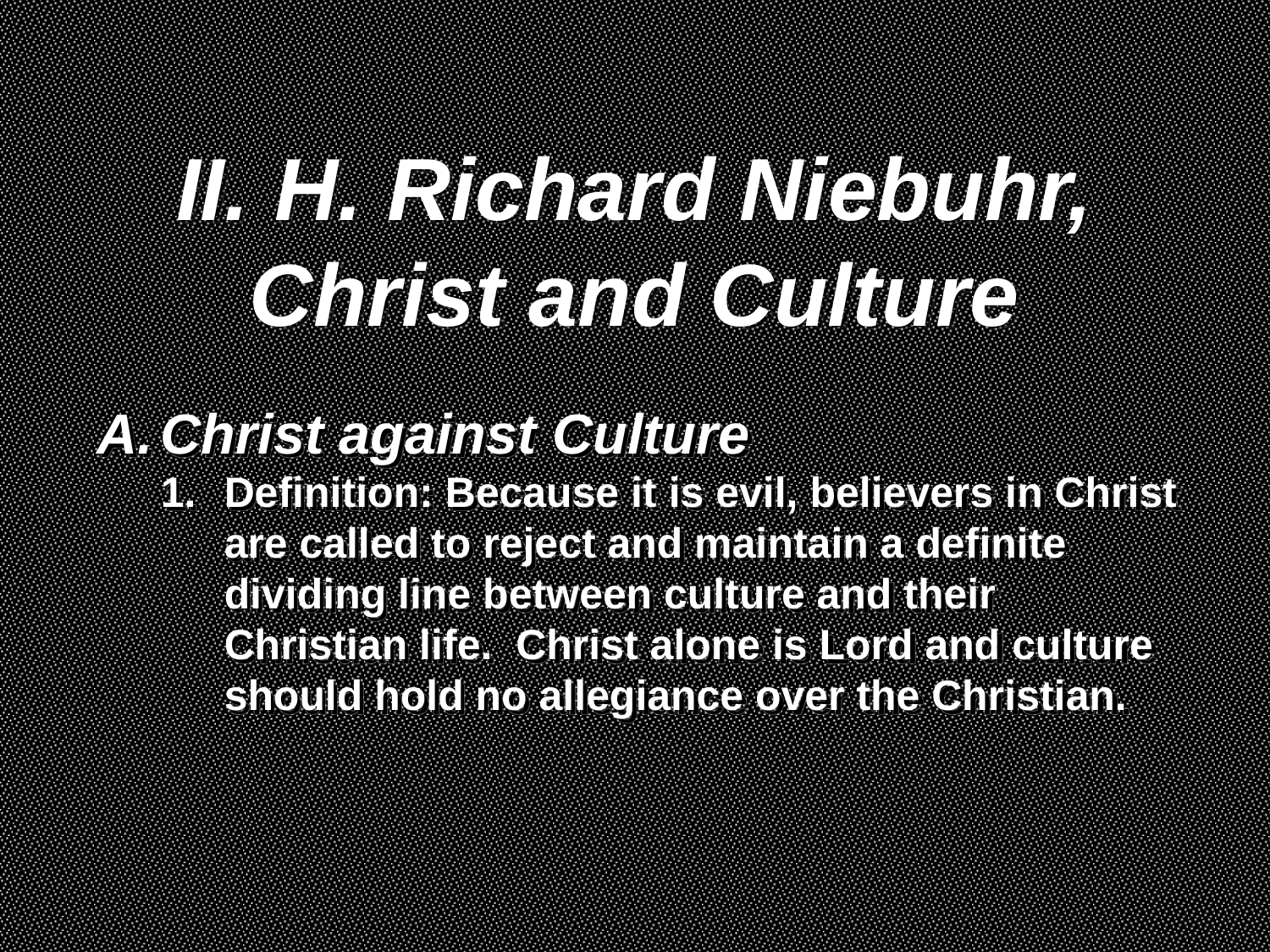

II. H. Richard Niebuhr,
Christ and Culture

Christ against Culture
Definition: Because it is evil, believers in Christ are called to reject and maintain a definite dividing line between culture and their Christian life.  Christ alone is Lord and culture should hold no allegiance over the Christian.